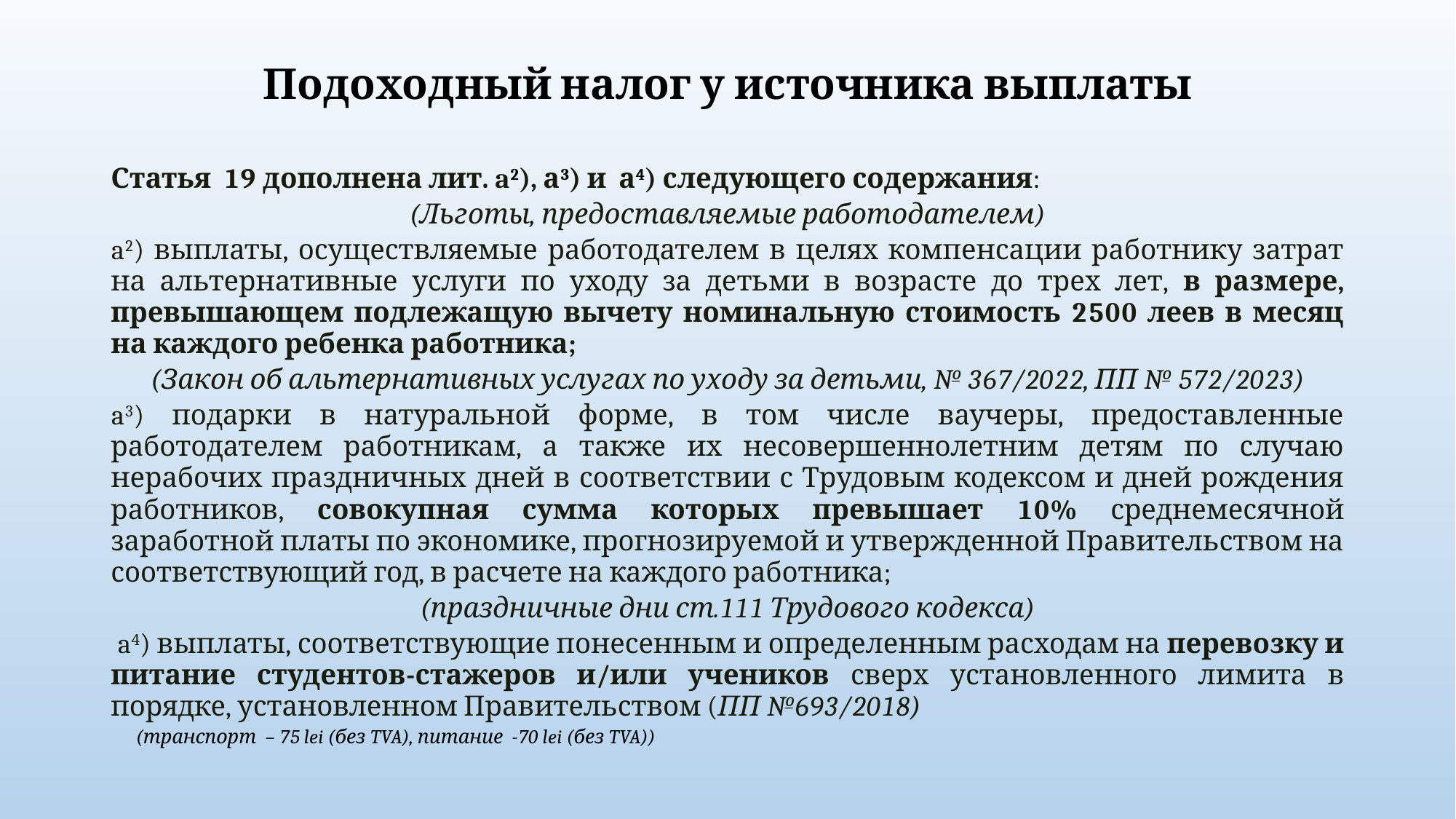

# Подоходный налог у источника выплаты

Статья  19 дополнена лит. a2), а3) и  а4) следующего содержания:
(Льготы, предоставляемые работодателем)
a2) выплаты, осуществляемые работодателем в целях компенсации работнику затрат на альтернативные услуги по уходу за детьми в возрасте до трех лет, в размере, превышающем подлежащую вычету номинальную стоимость 2500 леев в месяц на каждого ребенка работника;
(Закон об альтернативных услугах по уходу за детьми, № 367/2022, ПП № 572/2023)
a3) подарки в натуральной форме, в том числе ваучеры, предоставленные работодателем работникам, а также их несовершеннолетним детям по случаю нерабочих праздничных дней в соответствии с Трудовым кодексом и дней рождения работников, совокупная сумма которых превышает 10% среднемесячной заработной платы по экономике, прогнозируемой и утвержденной Правительством на соответствующий год, в расчете на каждого работника;
(праздничные дни ст.111 Трудового кодекса)
 a4) выплаты, соответствующие понесенным и определенным расходам на перевозку и питание студентов-стажеров и/или учеников сверх установленного лимита в порядке, установленном Правительством (ПП №693/2018)
	(транспорт  – 75 lei (без TVA), питание  -70 lei (без TVA))